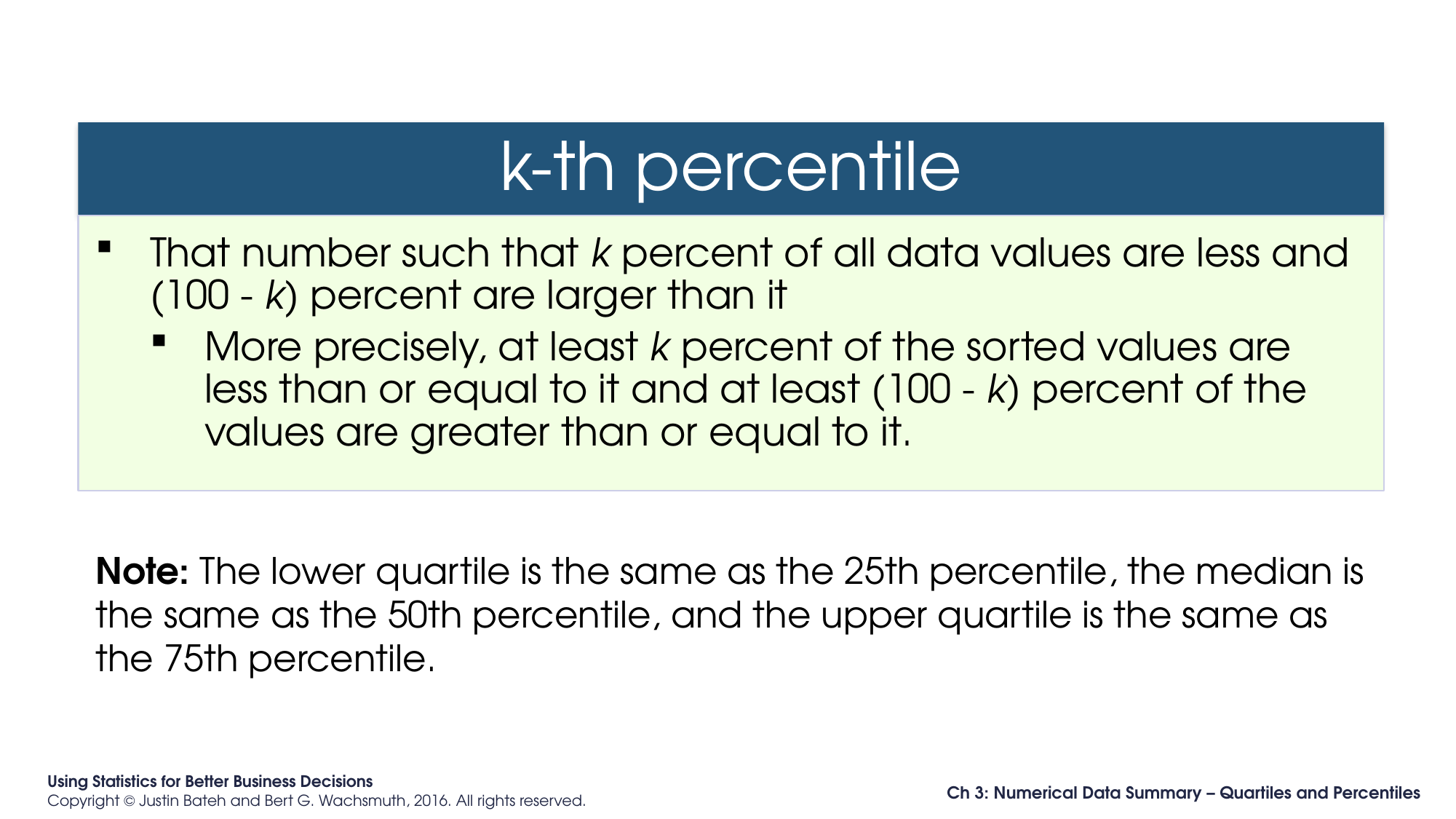

k-th percentile
That number such that k percent of all data values are less and (100 - k) percent are larger than it
More precisely, at least k percent of the sorted values are less than or equal to it and at least (100 - k) percent of the values are greater than or equal to it.

Note: The lower quartile is the same as the 25th percentile, the median is the same as the 50th percentile, and the upper quartile is the same as the 75th percentile.
Ch 3: Numerical Data Summary – Quartiles and Percentiles